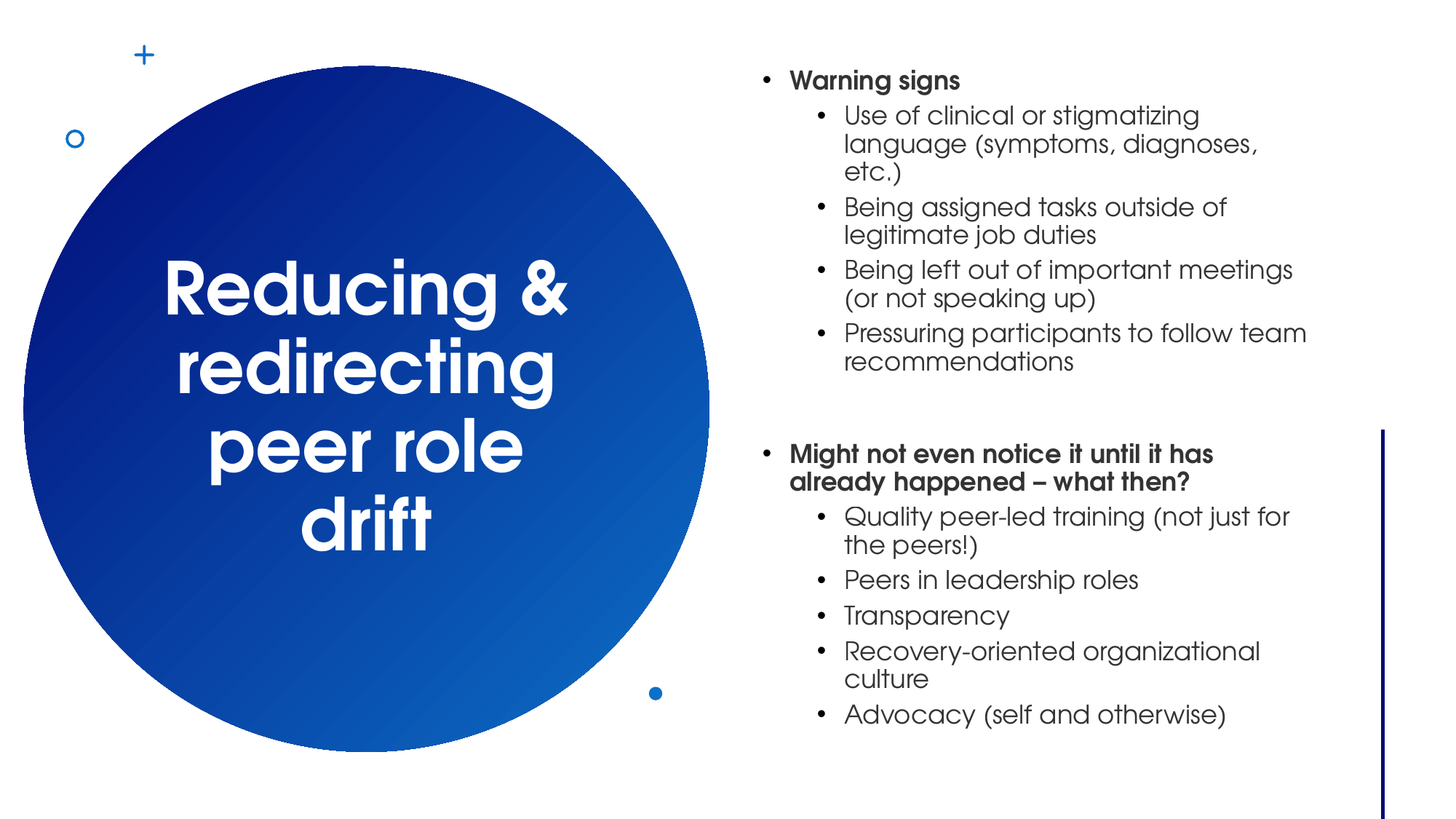

Warning signs
Use of clinical or stigmatizing language (symptoms, diagnoses, etc.)
Being assigned tasks outside of legitimate job duties
Being left out of important meetings (or not speaking up)
Pressuring participants to follow team recommendations

Might not even notice it until it has already happened – what then?
Quality peer-led training (not just for the peers!)
Peers in leadership roles
Transparency
Recovery-oriented organizational culture
Advocacy (self and otherwise)

# Reducing & redirecting peer role drift